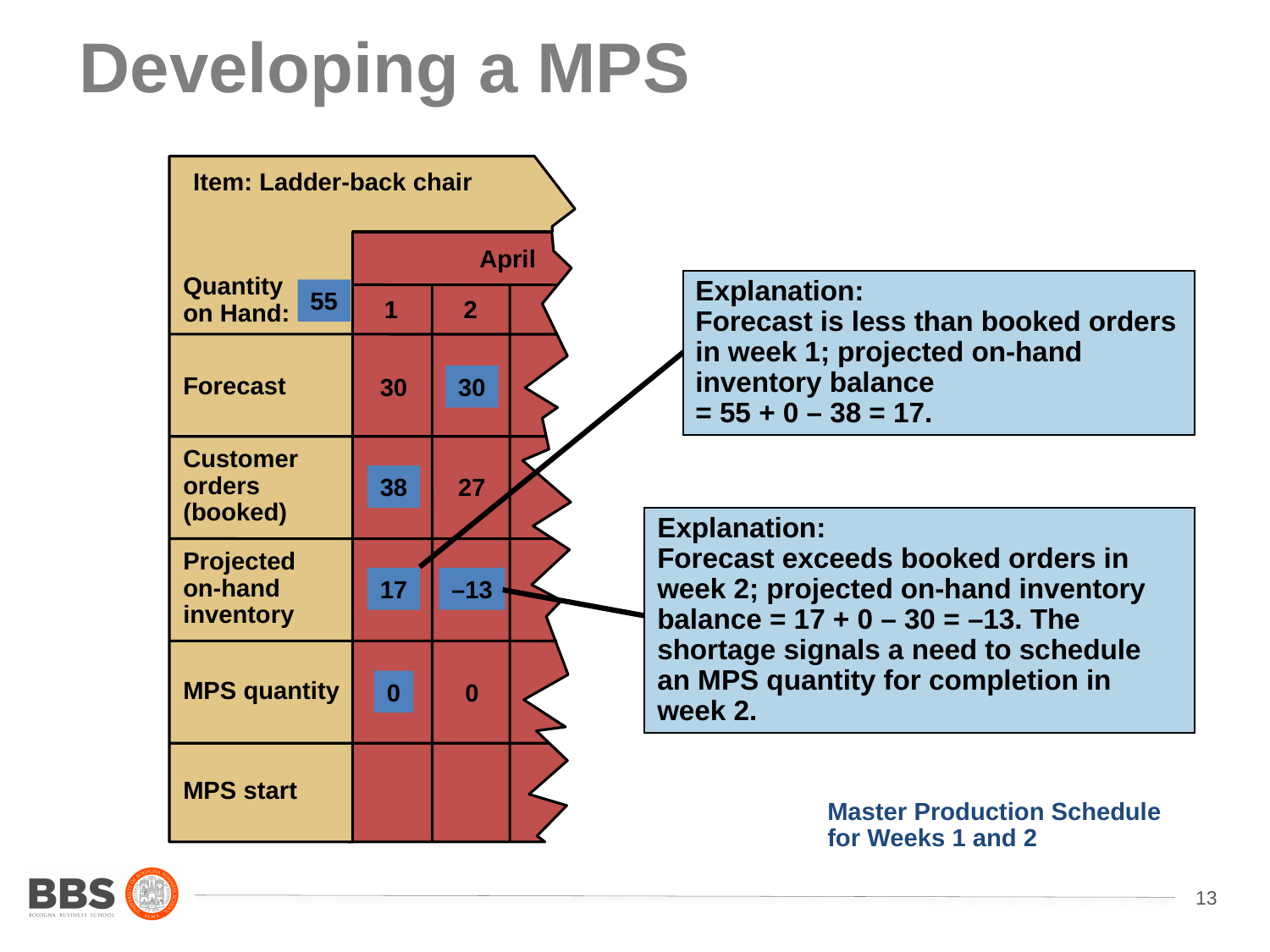

# Developing a MPS

Item: Ladder-back chair
April
Quantity on Hand:
1
2
Forecast
Customer orders (booked)
Projected on-hand inventory
MPS quantity
MPS start
Explanation:
Forecast is less than booked orders in week 1; projected on-hand inventory balance
= 55 + 0 – 38 = 17.
55

30
30
38
27
Explanation:
Forecast exceeds booked orders in week 2; projected on-hand inventory balance = 17 + 0 – 30 = –13. The shortage signals a need to schedule an MPS quantity for completion in week 2.
17
–13

0
0
	Master Production Schedule for Weeks 1 and 2